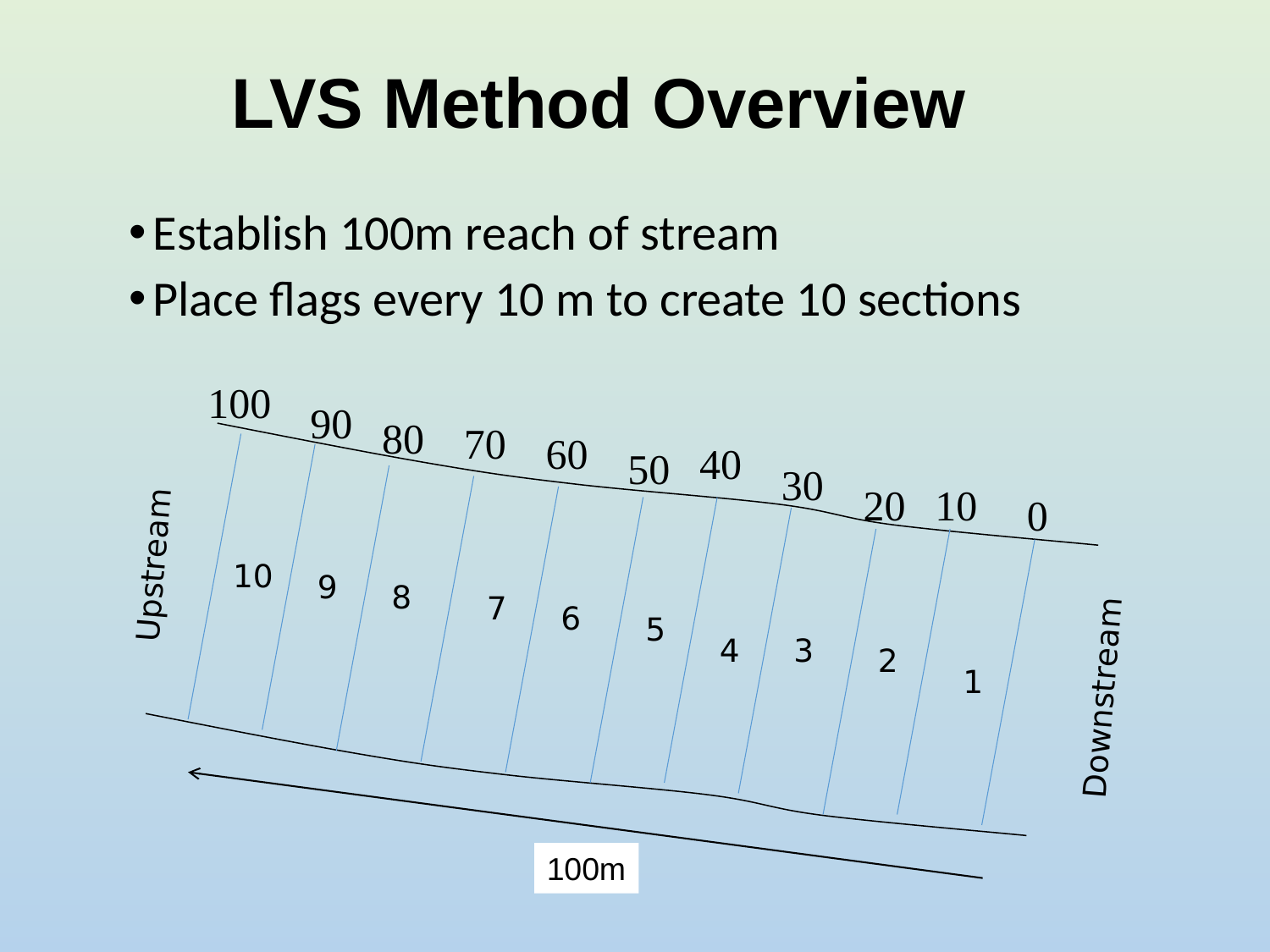

# LVS Method Overview
Establish 100m reach of stream
Place flags every 10 m to create 10 sections

100
90
80
70
60

40
50
30
20
10
0
Upstream
10
9
8
7
6
5
4
3
2
1
Downstream

100m